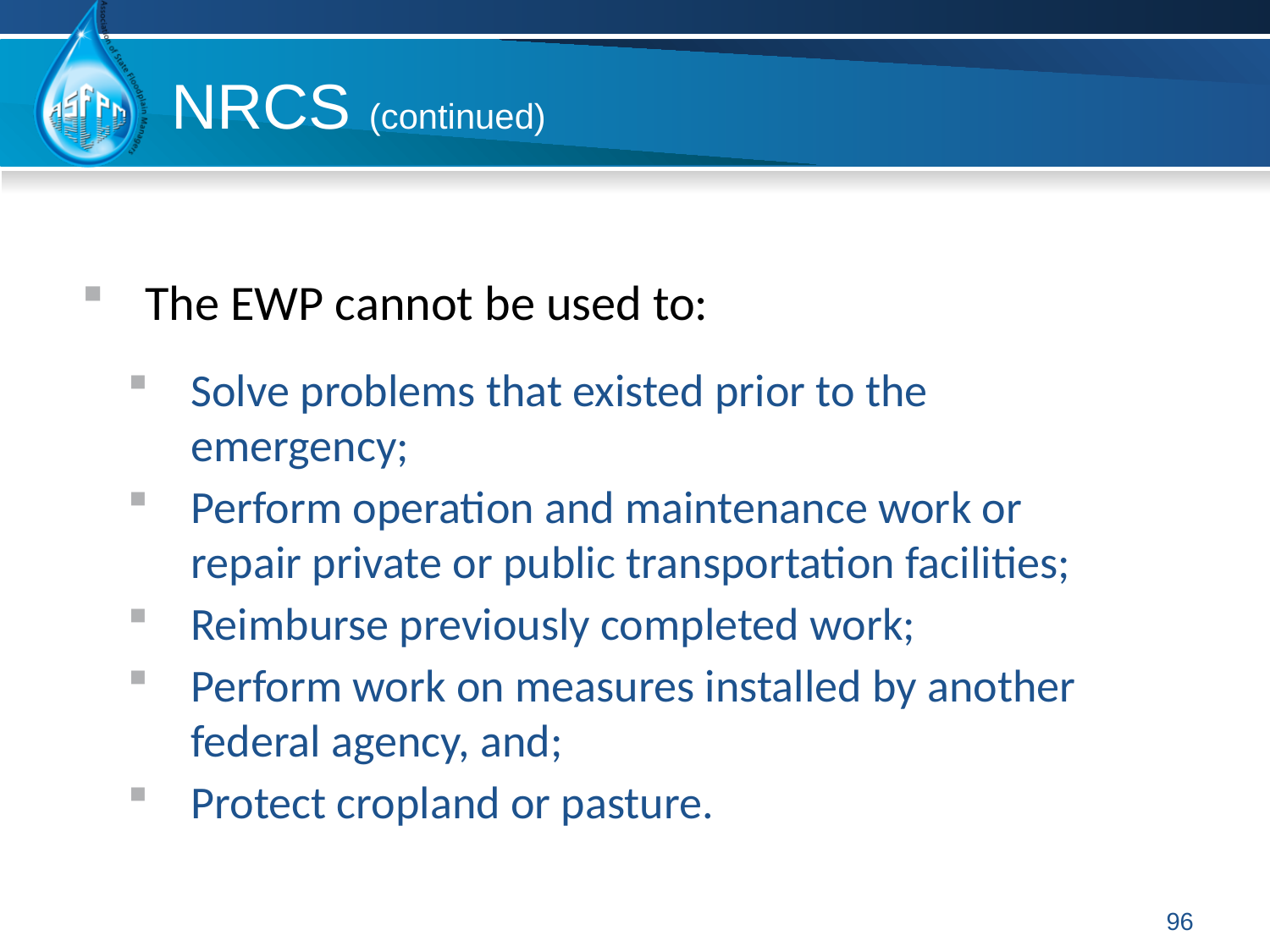

NRCS (continued)

The EWP cannot be used to:

Solve problems that existed prior to the emergency;
Perform operation and maintenance work or repair private or public transportation facilities;
Reimburse previously completed work;
Perform work on measures installed by another federal agency, and;
Protect cropland or pasture.

96